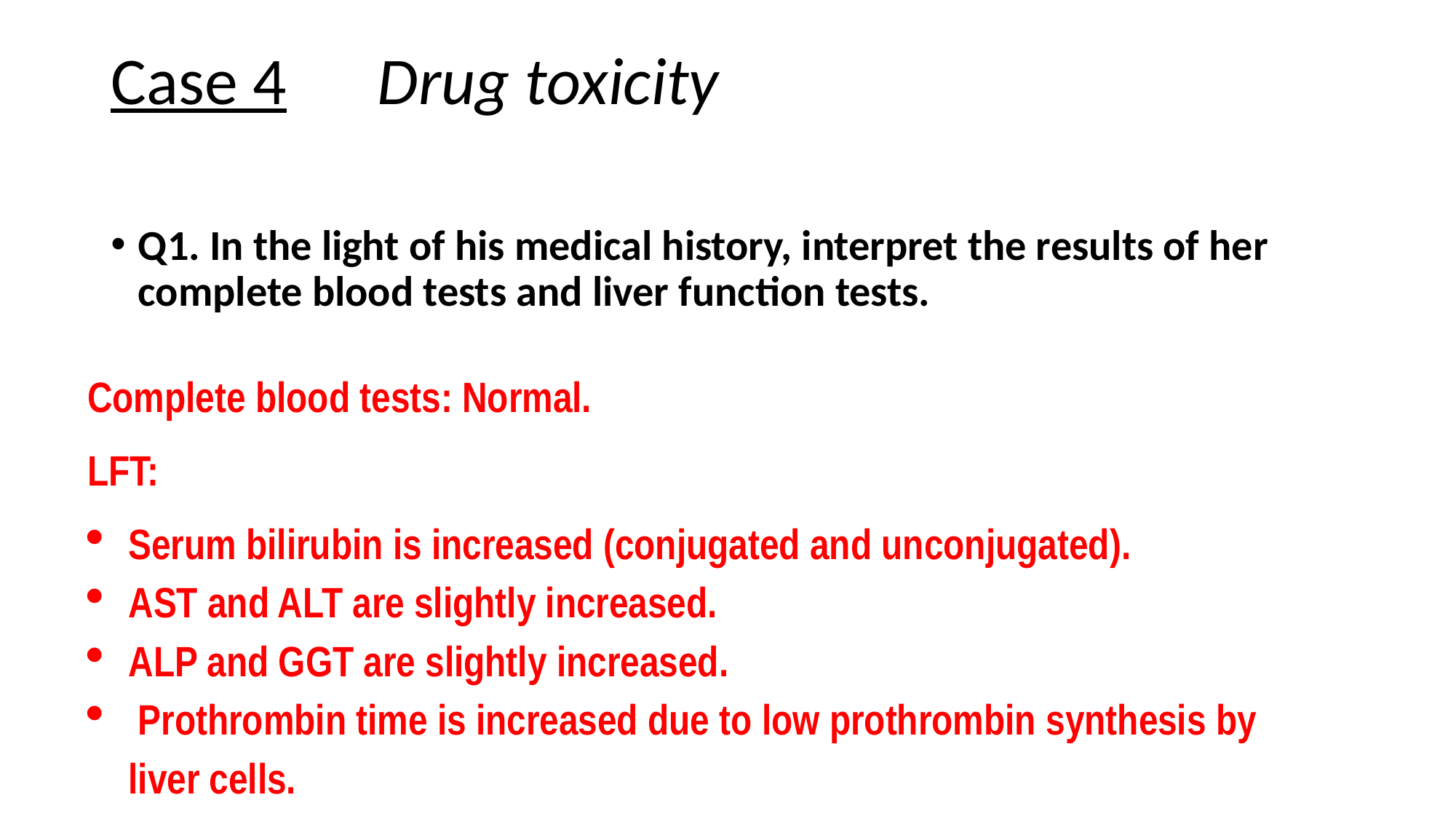

# Case 4      Drug toxicity
Q1. In the light of his medical history, interpret the results of her complete blood tests and liver function tests.

Complete blood tests: Normal.
LFT:
Serum bilirubin is increased (conjugated and unconjugated).
AST and ALT are slightly increased.
ALP and GGT are slightly increased.
 Prothrombin time is increased due to low prothrombin synthesis by liver cells.